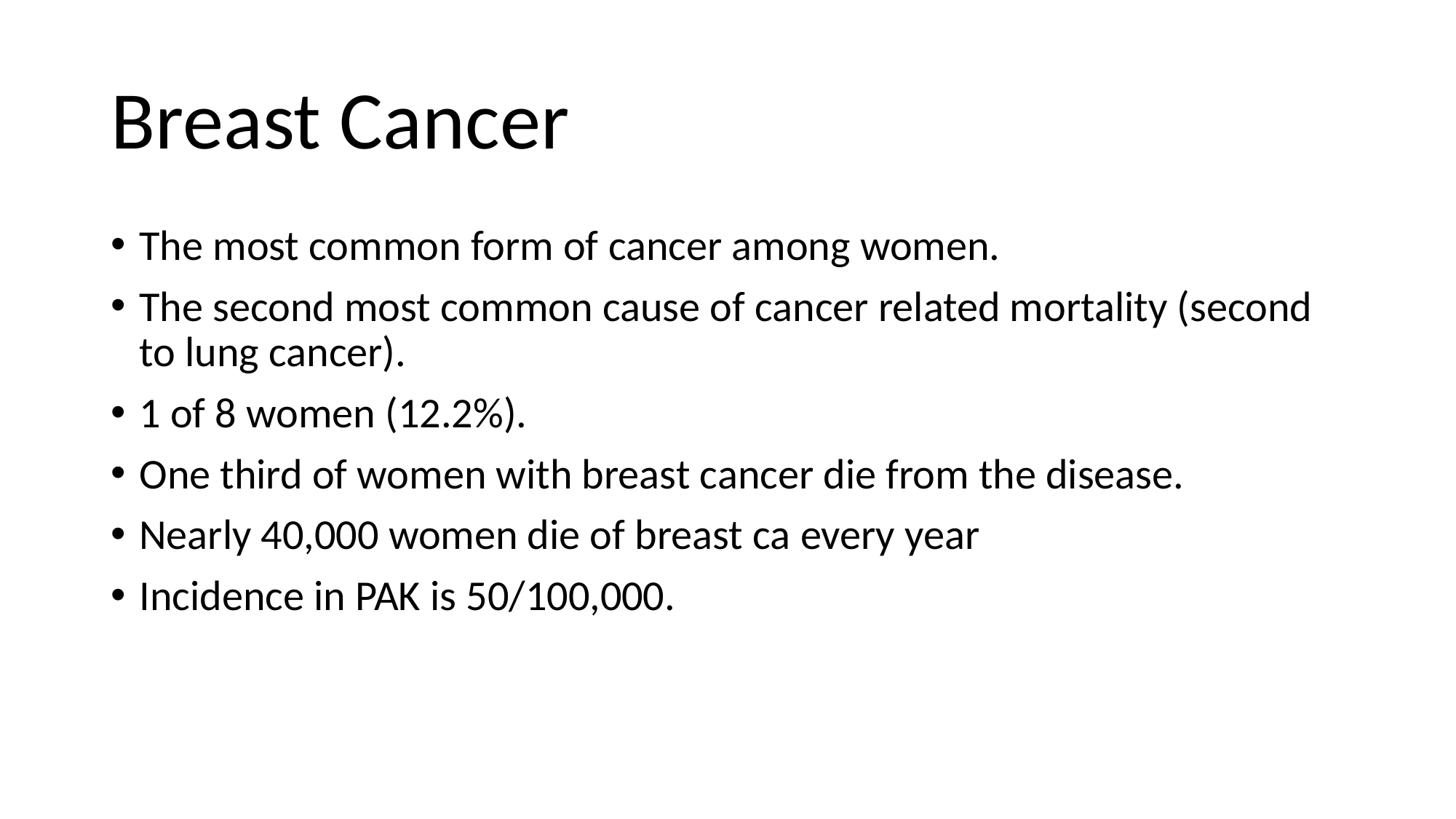

# Breast Cancer
The most common form of cancer among women.
The second most common cause of cancer related mortality (second to lung cancer).
1 of 8 women (12.2%).
One third of women with breast cancer die from the disease.
Nearly 40,000 women die of breast ca every year
Incidence in PAK is 50/100,000.